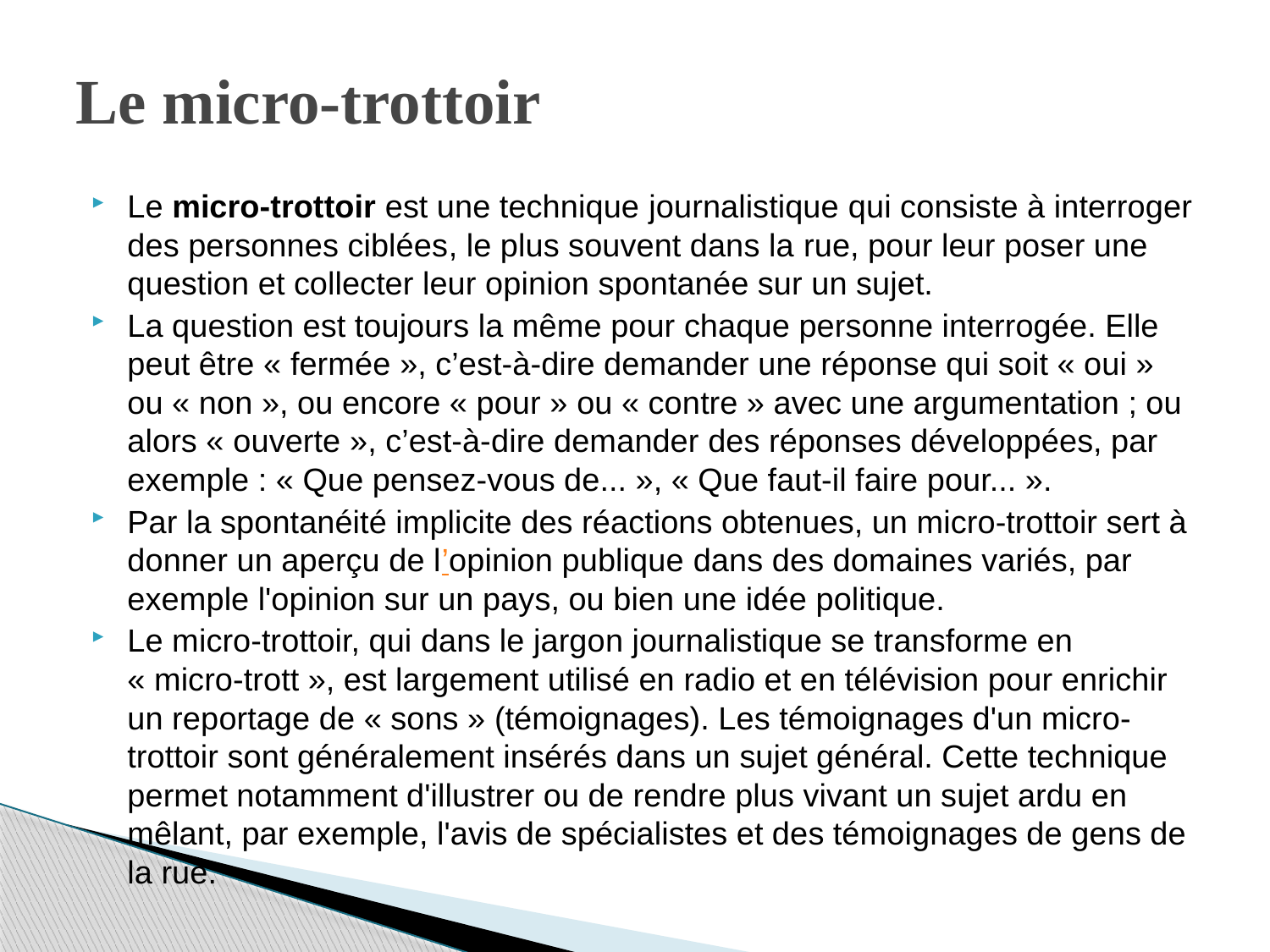

# Le micro-trottoir

Le micro-trottoir est une technique journalistique qui consiste à interroger des personnes ciblées, le plus souvent dans la rue, pour leur poser une question et collecter leur opinion spontanée sur un sujet.
La question est toujours la même pour chaque personne interrogée. Elle peut être « fermée », c’est-à-dire demander une réponse qui soit « oui » ou « non », ou encore « pour » ou « contre » avec une argumentation ; ou alors « ouverte », c’est-à-dire demander des réponses développées, par exemple : « Que pensez-vous de... », « Que faut-il faire pour... ».
Par la spontanéité implicite des réactions obtenues, un micro-trottoir sert à donner un aperçu de l’opinion publique dans des domaines variés, par exemple l'opinion sur un pays, ou bien une idée politique.
Le micro-trottoir, qui dans le jargon journalistique se transforme en « micro-trott », est largement utilisé en radio et en télévision pour enrichir un reportage de « sons » (témoignages). Les témoignages d'un micro-trottoir sont généralement insérés dans un sujet général. Cette technique permet notamment d'illustrer ou de rendre plus vivant un sujet ardu en mêlant, par exemple, l'avis de spécialistes et des témoignages de gens de la rue.